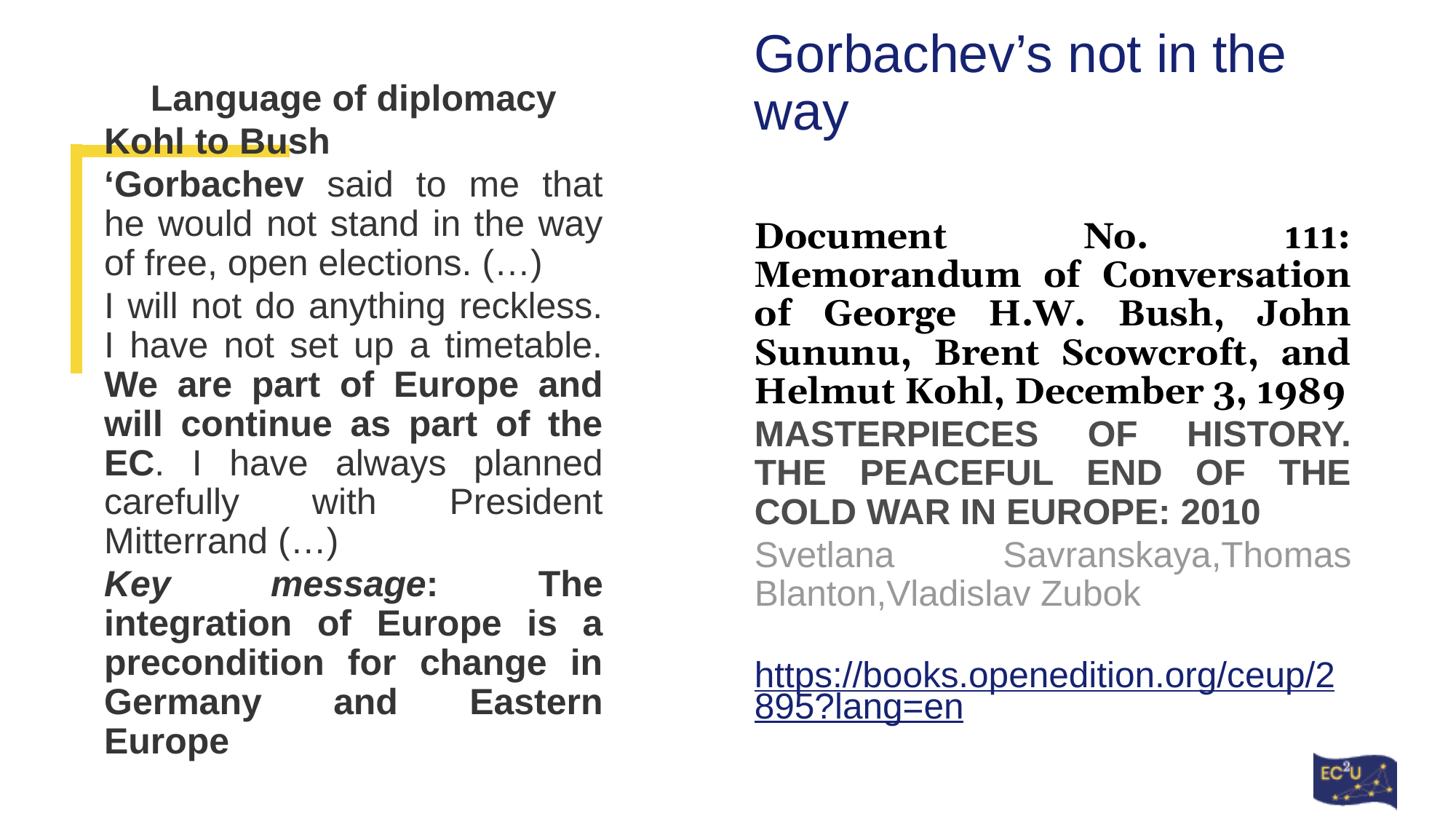

# Gorbachev’s not in the way
Language of diplomacy
Kohl to Bush
‘Gorbachev said to me that he would not stand in the way of free, open elections. (…)
I will not do anything reckless. I have not set up a timetable. We are part of Europe and will continue as part of the EC. I have always planned carefully with President Mitterrand (…)
Key message: The integration of Europe is a precondition for change in Germany and Eastern Europe

Document No. 111: Memorandum of Conversation of George H.W. Bush, John Sununu, Brent Scowcroft, and Helmut Kohl, December 3, 1989
MASTERPIECES OF HISTORY. The peaceful end of the Cold war in Europe: 2010
Svetlana Savranskaya,Thomas Blanton,Vladislav Zubok
 https://books.openedition.org/ceup/2895?lang=en